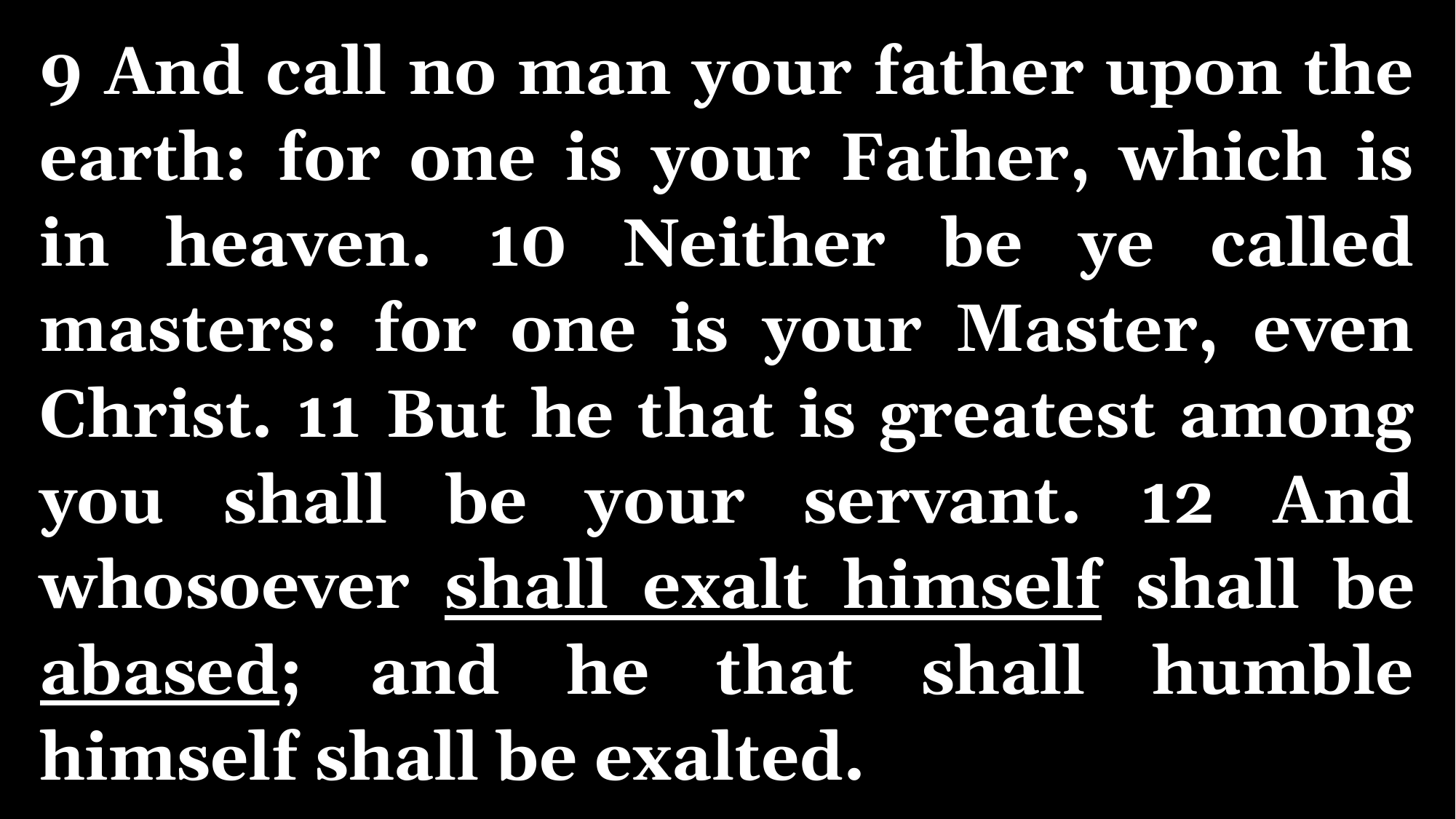

9 And call no man your father upon the earth: for one is your Father, which is in heaven. 10 Neither be ye called masters: for one is your Master, even Christ. 11 But he that is greatest among you shall be your servant. 12 And whosoever shall exalt himself shall be abased; and he that shall humble himself shall be exalted.